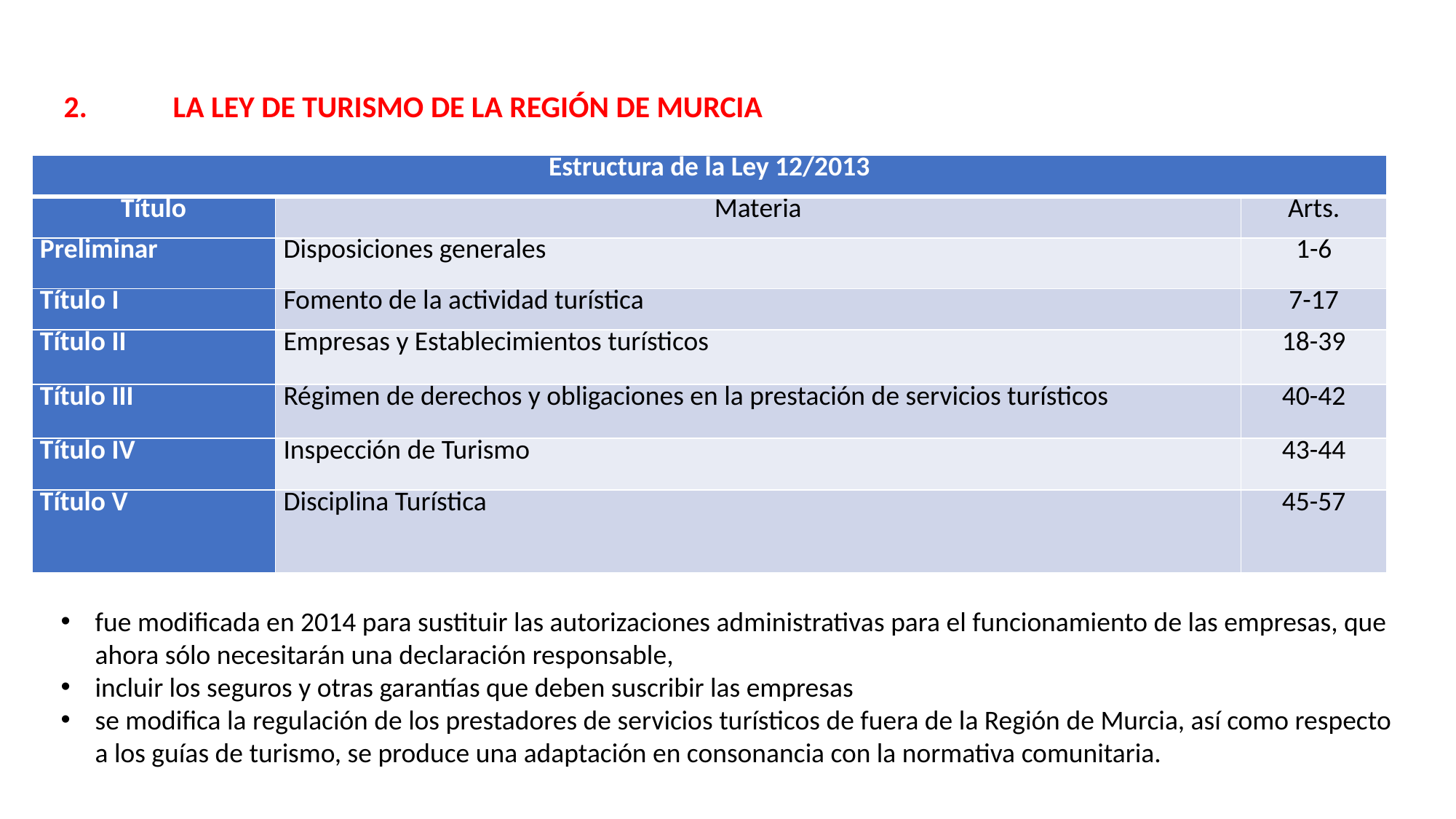

2.	LA LEY DE TURISMO DE LA REGIÓN DE MURCIA
| Estructura de la Ley 12/2013 |  |  |
| --- | --- | --- |
| Título | Materia | Arts. |
| Preliminar | Disposiciones generales | 1-6 |
| Título I | Fomento de la actividad turística | 7-17 |
| Título II | Empresas y Establecimientos turísticos | 18-39 |
| Título III | Régimen de derechos y obligaciones en la prestación de servicios turísticos | 40-42 |
| Título IV | Inspección de Turismo | 43-44 |
| Título V | Disciplina Turística | 45-57 |
fue modificada en 2014 para sustituir las autorizaciones administrativas para el funcionamiento de las empresas, que ahora sólo necesitarán una declaración responsable,
incluir los seguros y otras garantías que deben suscribir las empresas
se modifica la regulación de los prestadores de servicios turísticos de fuera de la Región de Murcia, así como respecto a los guías de turismo, se produce una adaptación en consonancia con la normativa comunitaria.